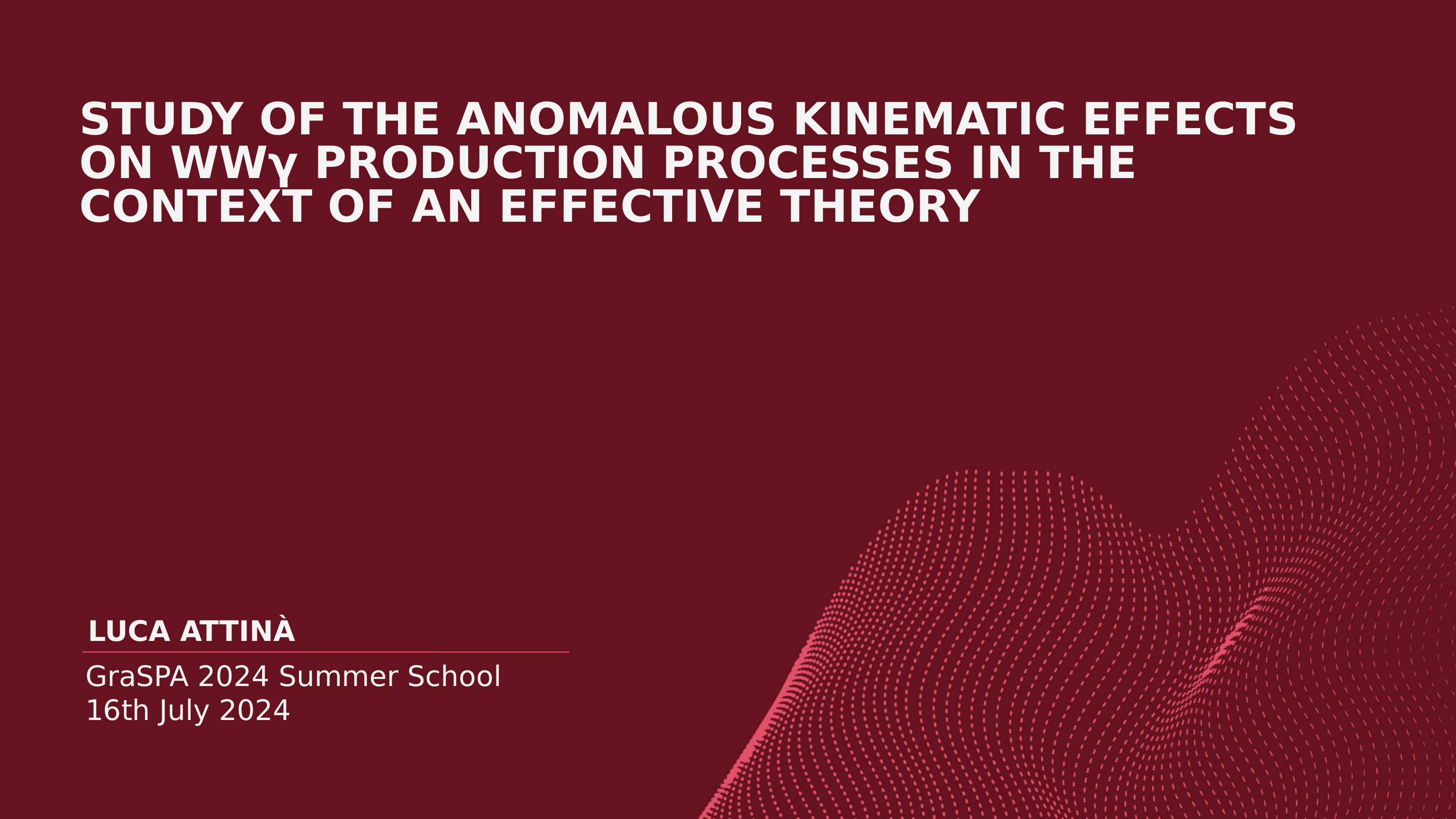

STUDY OF THE ANOMALOUS KINEMATIC EFFECTS ON WWγ PRODUCTION PROCESSES IN THE CONTEXT OF AN EFFECTIVE THEORY

 LUCA ATTINÀ

GraSPA 2024 Summer School
16th July 2024